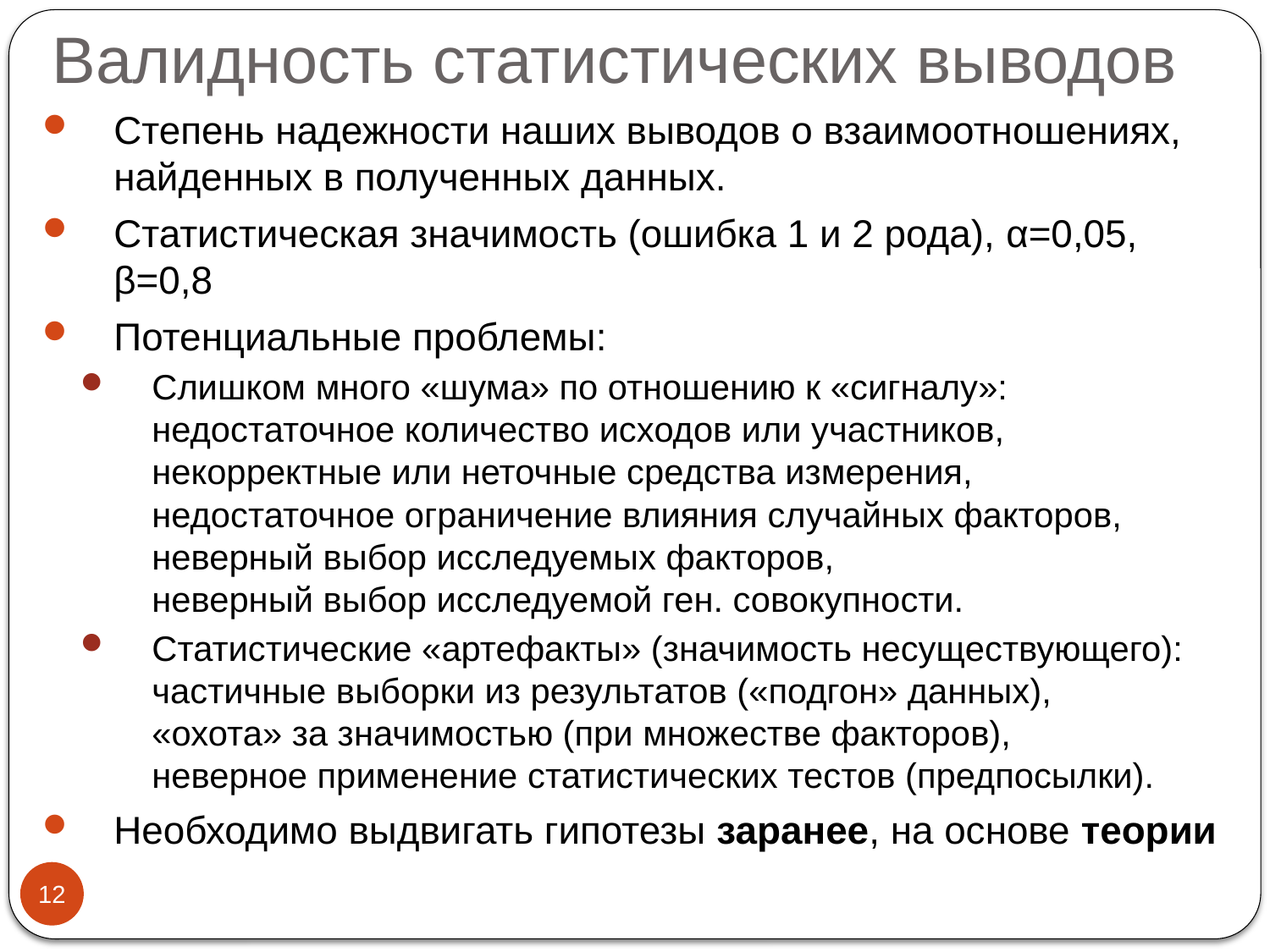

# Валидность статистических выводов
Степень надежности наших выводов о взаимоотношениях, найденных в полученных данных.
Статистическая значимость (ошибка 1 и 2 рода), α=0,05, β=0,8
Потенциальные проблемы:
Слишком много «шума» по отношению к «сигналу»: недостаточное количество исходов или участников, некорректные или неточные средства измерения,
недостаточное ограничение влияния случайных факторов,
неверный выбор исследуемых факторов,
неверный выбор исследуемой ген. совокупности.
Статистические «артефакты» (значимость несуществующего): частичные выборки из результатов («подгон» данных),
«охота» за значимостью (при множестве факторов),
неверное применение статистических тестов (предпосылки).
Необходимо выдвигать гипотезы заранее, на основе теории

12